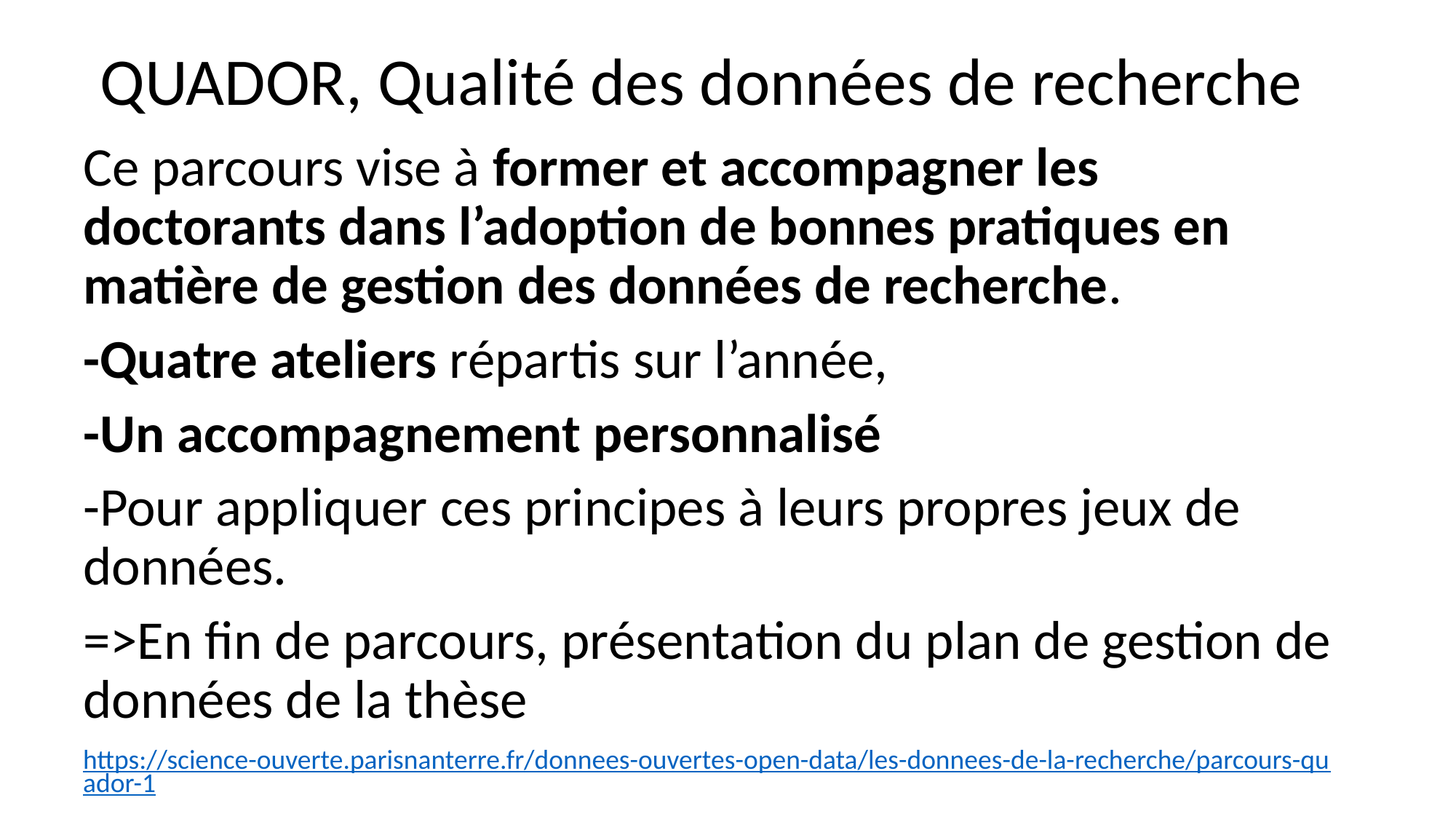

# QUADOR, Qualité des données de recherche
Ce parcours vise à former et accompagner les doctorants dans l’adoption de bonnes pratiques en matière de gestion des données de recherche.
-Quatre ateliers répartis sur l’année,
-Un accompagnement personnalisé
-Pour appliquer ces principes à leurs propres jeux de données.
=>En fin de parcours, présentation du plan de gestion de données de la thèse
https://science-ouverte.parisnanterre.fr/donnees-ouvertes-open-data/les-donnees-de-la-recherche/parcours-quador-1